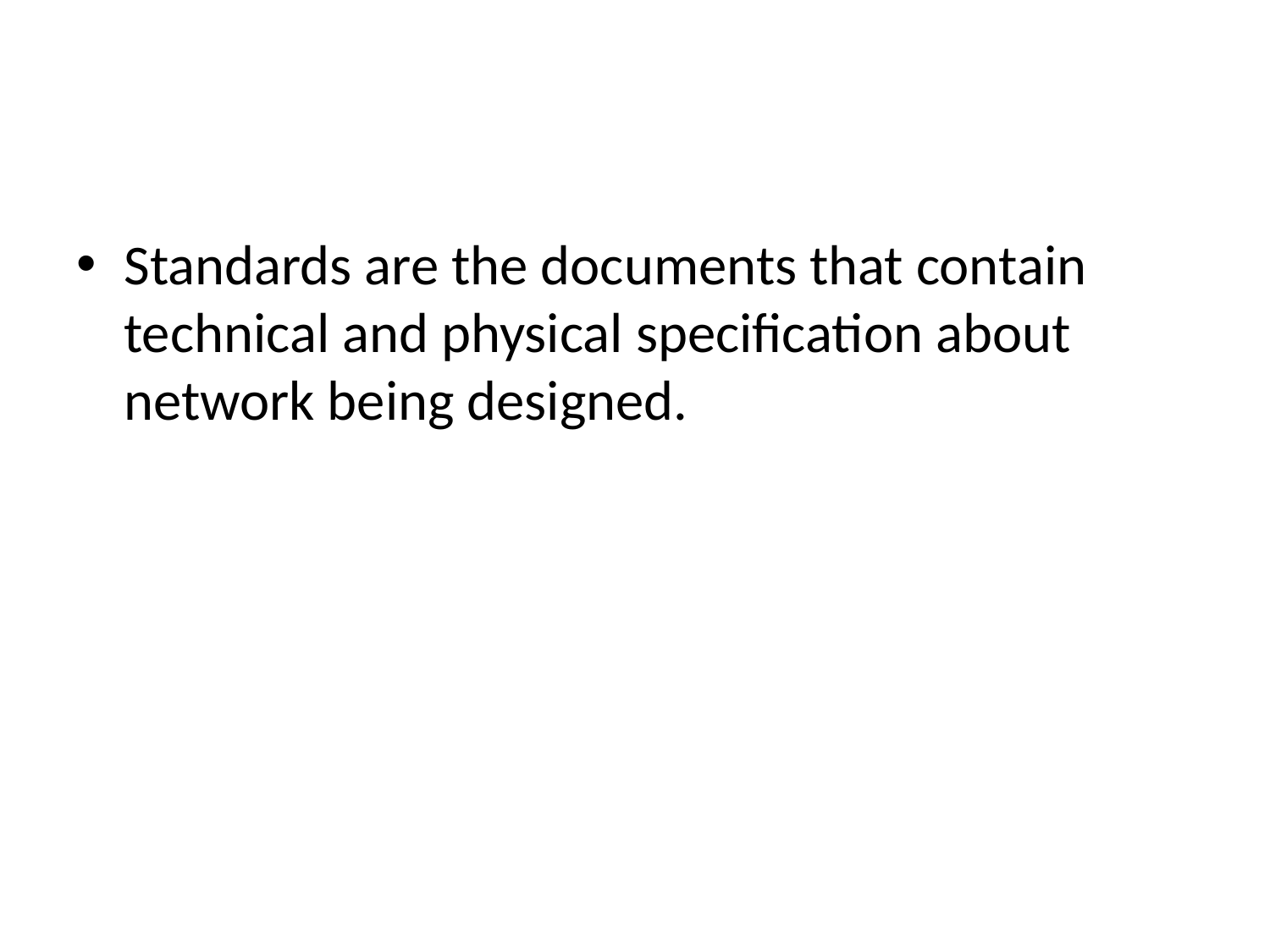

#
Standards are the documents that contain technical and physical specification about network being designed.